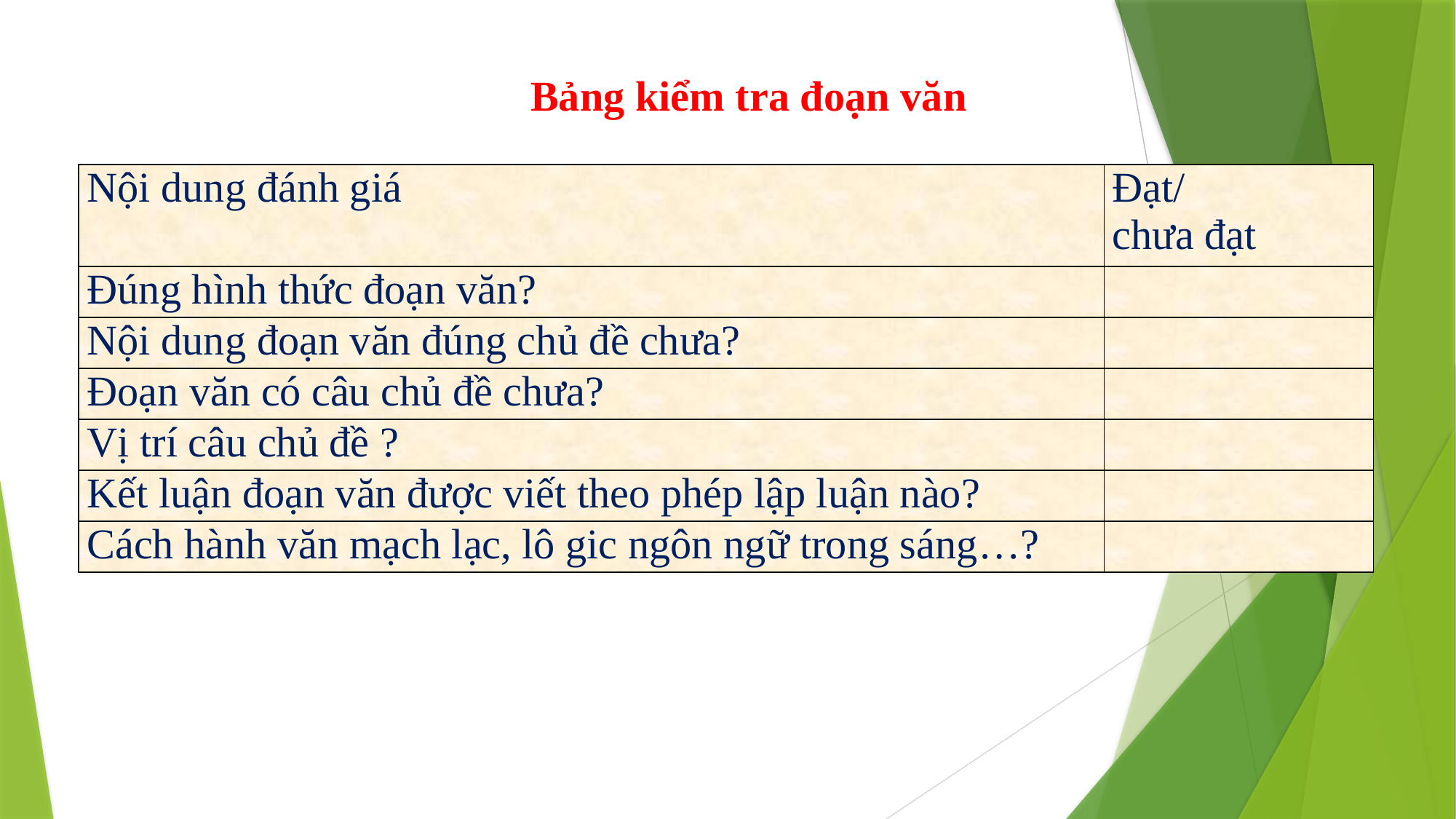

Bảng kiểm tra đoạn văn
| Nội dung đánh giá | Đạt/ chưa đạt |
| --- | --- |
| Đúng hình thức đoạn văn? |  |
| Nội dung đoạn văn đúng chủ đề chưa? |  |
| Đoạn văn có câu chủ đề chưa? |  |
| Vị trí câu chủ đề ? |  |
| Kết luận đoạn văn được viết theo phép lập luận nào? |  |
| Cách hành văn mạch lạc, lô gic ngôn ngữ trong sáng…? |  |